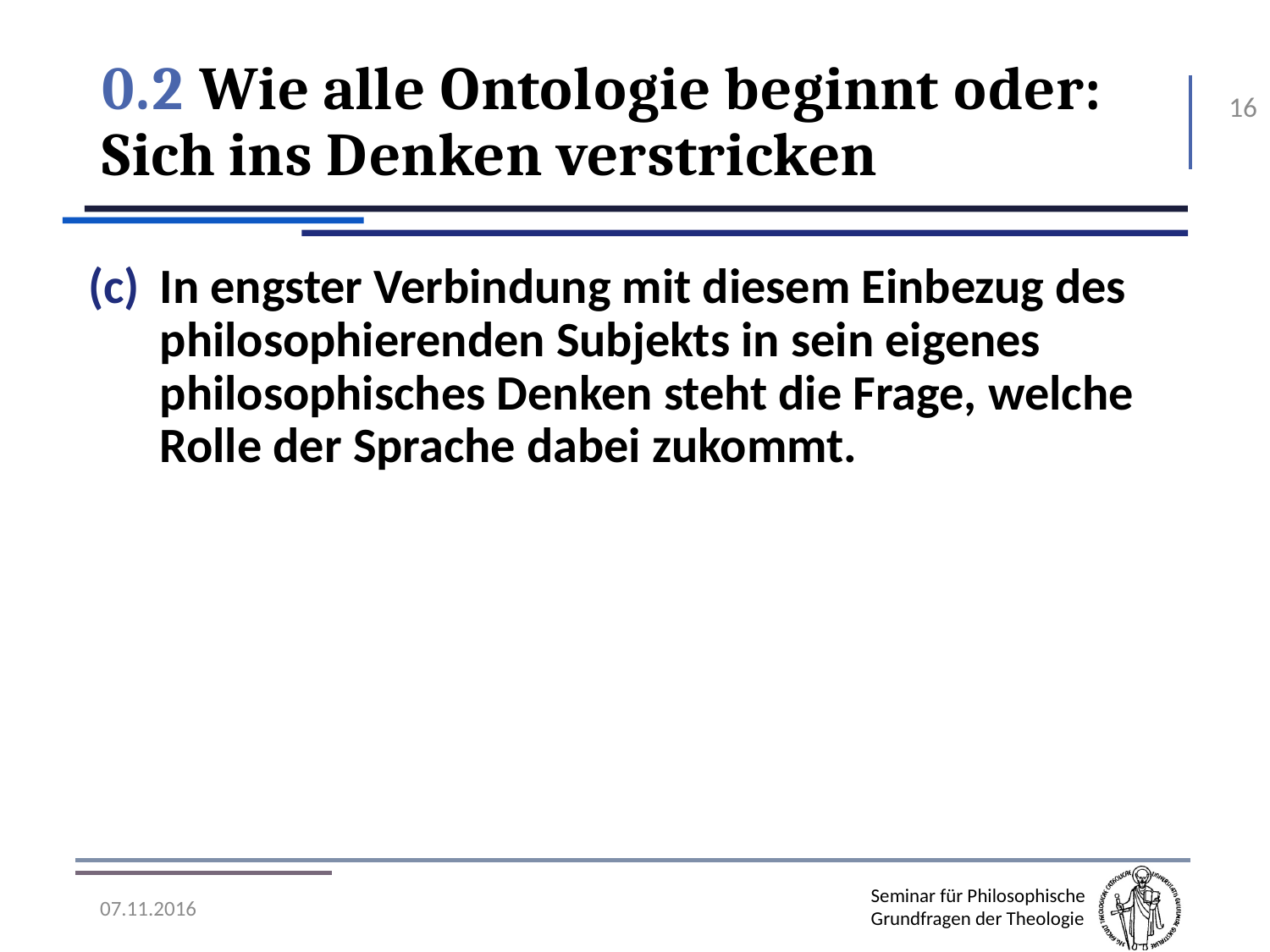

# 0.2 Wie alle Ontologie beginnt oder: Sich ins Denken verstricken
16
In engster Verbindung mit diesem Einbezug des philosophierenden Subjekts in sein eigenes philosophisches Denken steht die Frage, welche Rolle der Sprache dabei zukommt.
07.11.2016